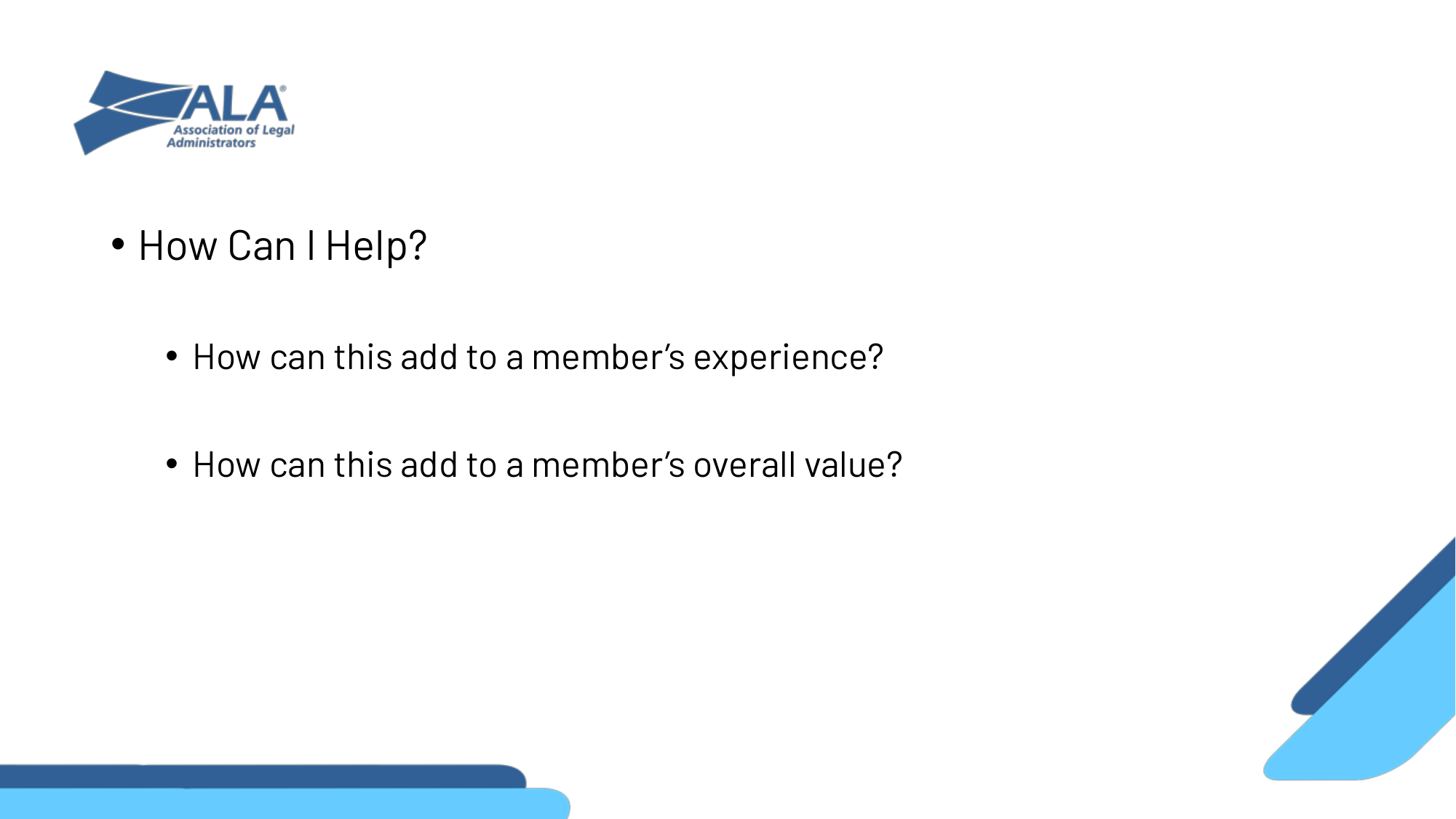

How Can I Help?

How can this add to a member’s experience?

How can this add to a member’s overall value?